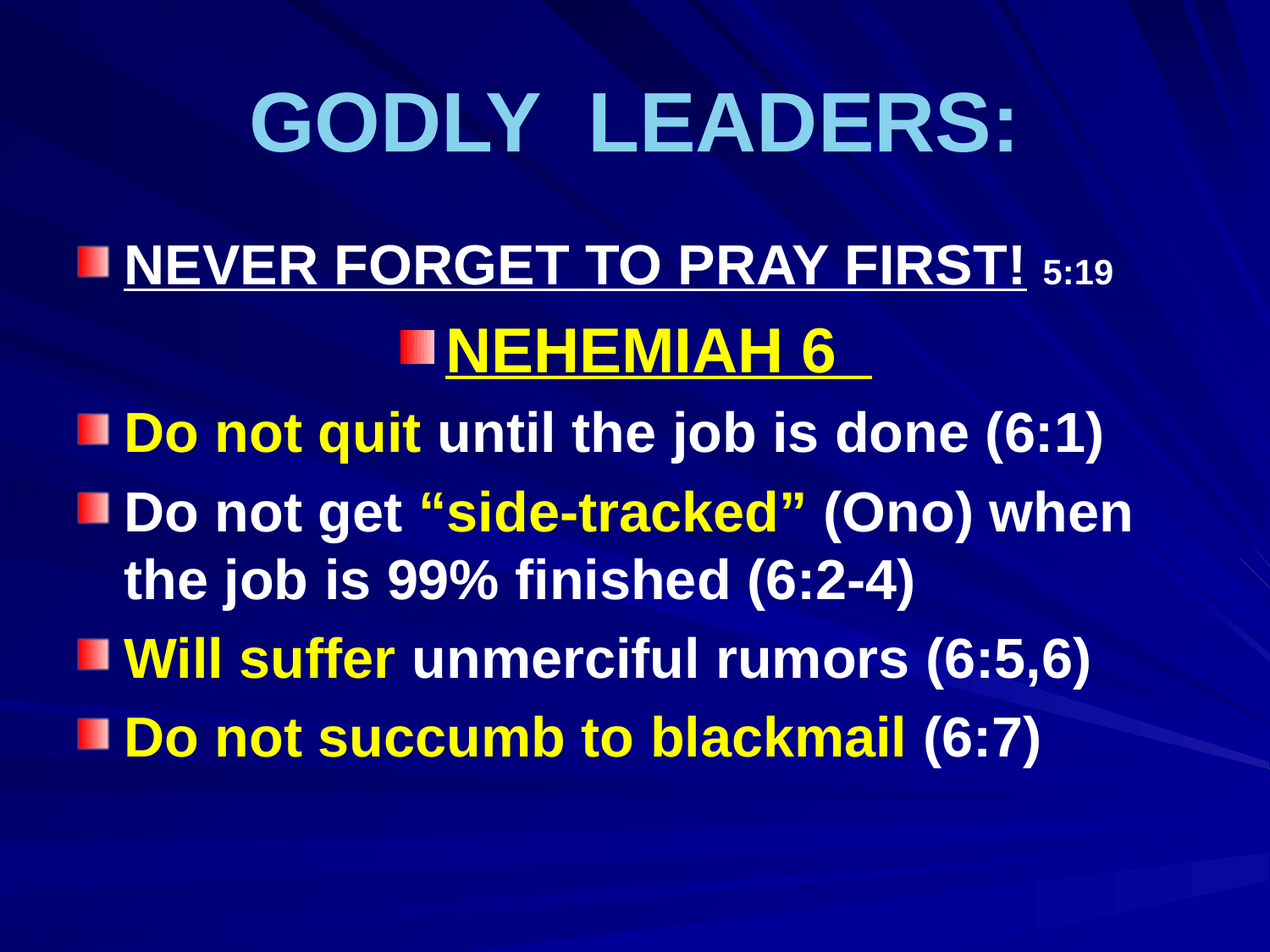

# GODLY  LEADERS:
NEVER FORGET TO PRAY FIRST! 5:19
NEHEMIAH 6
Do not quit until the job is done (6:1)
Do not get “side-tracked” (Ono) when the job is 99% finished (6:2-4)
Will suffer unmerciful rumors (6:5,6)
Do not succumb to blackmail (6:7)